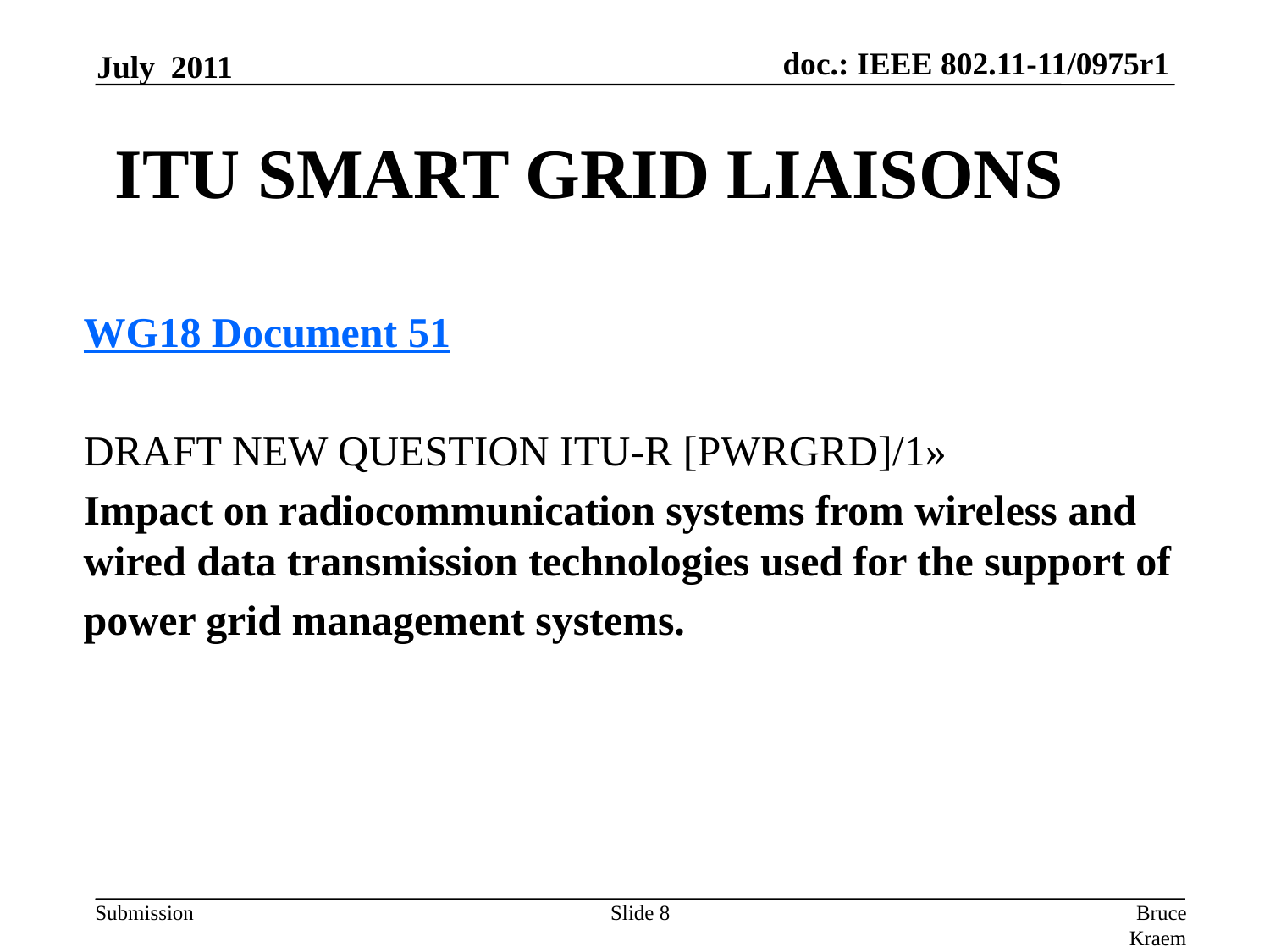

July  2011
# ITU Smart Grid Liaisons
WG18 Document 51

DRAFT NEW QUESTION ITU-R [PWRGRD]/1»
Impact on radiocommunication systems from wireless and wired data transmission technologies used for the support of
power grid management systems.

Slide 8
Bruce Kraemer, Marvell